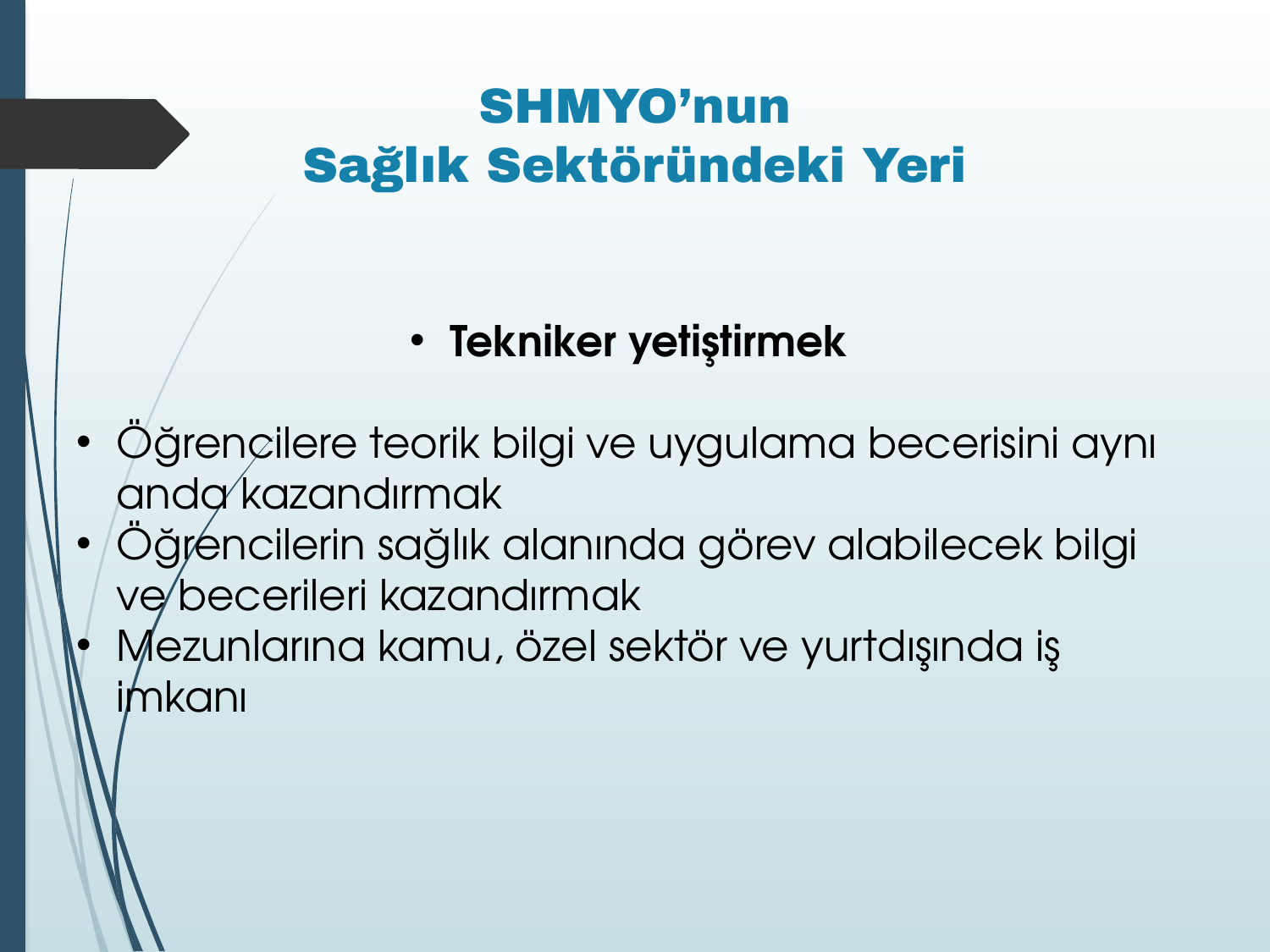

# SHMYO’nun Sağlık Sektöründeki Yeri
Tekniker yetiştirmek

Öğrencilere teorik bilgi ve uygulama becerisini aynı anda kazandırmak
Öğrencilerin sağlık alanında görev alabilecek bilgi ve becerileri kazandırmak
Mezunlarına kamu, özel sektör ve yurtdışında iş imkanı